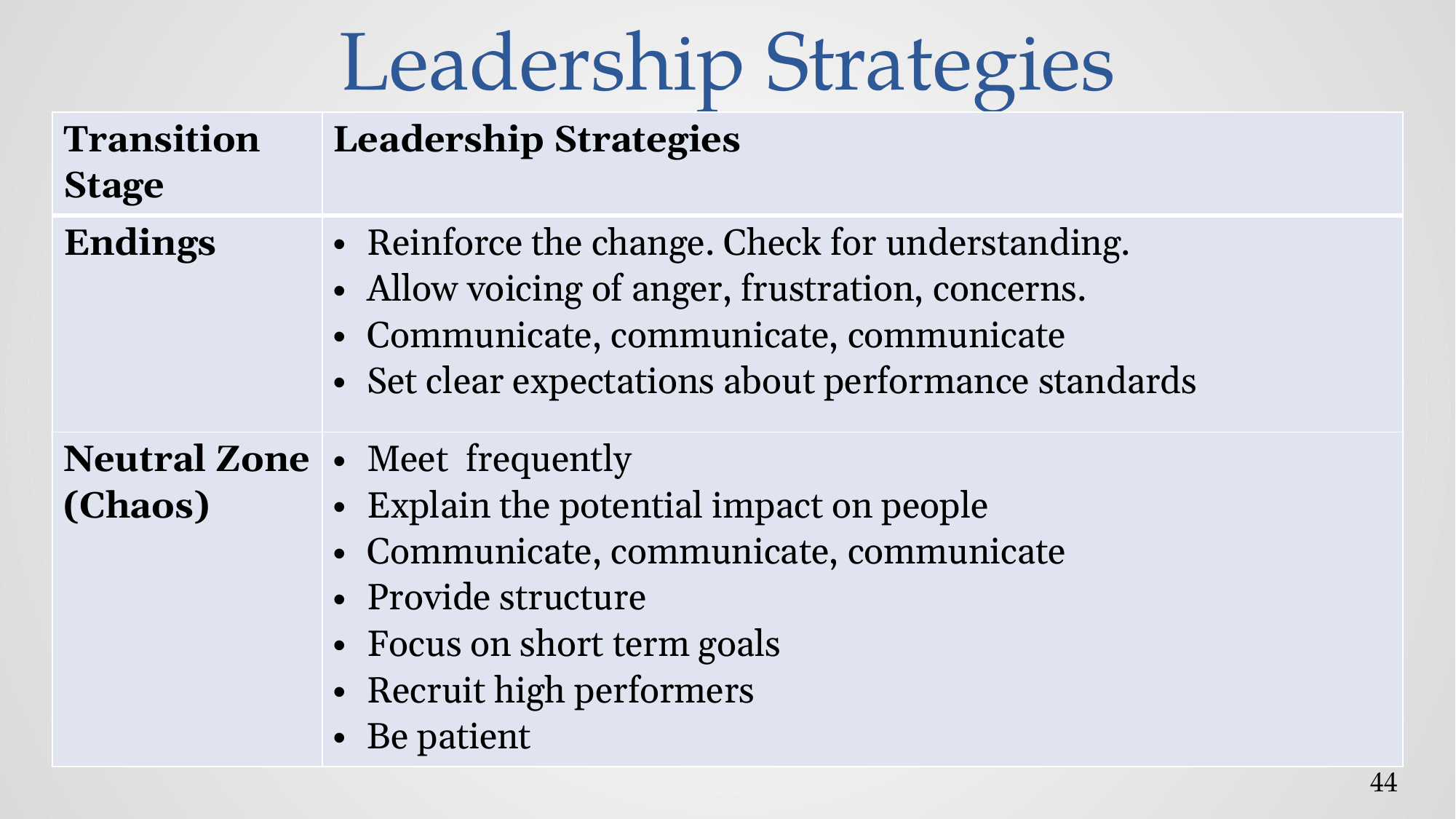

# Leadership Strategies
| Transition Stage | Leadership Strategies |
| --- | --- |
| Endings | Reinforce the change. Check for understanding. Allow voicing of anger, frustration, concerns. Communicate, communicate, communicate Set clear expectations about performance standards |
| Neutral Zone (Chaos) | Meet frequently Explain the potential impact on people Communicate, communicate, communicate Provide structure Focus on short term goals Recruit high performers Be patient |
44